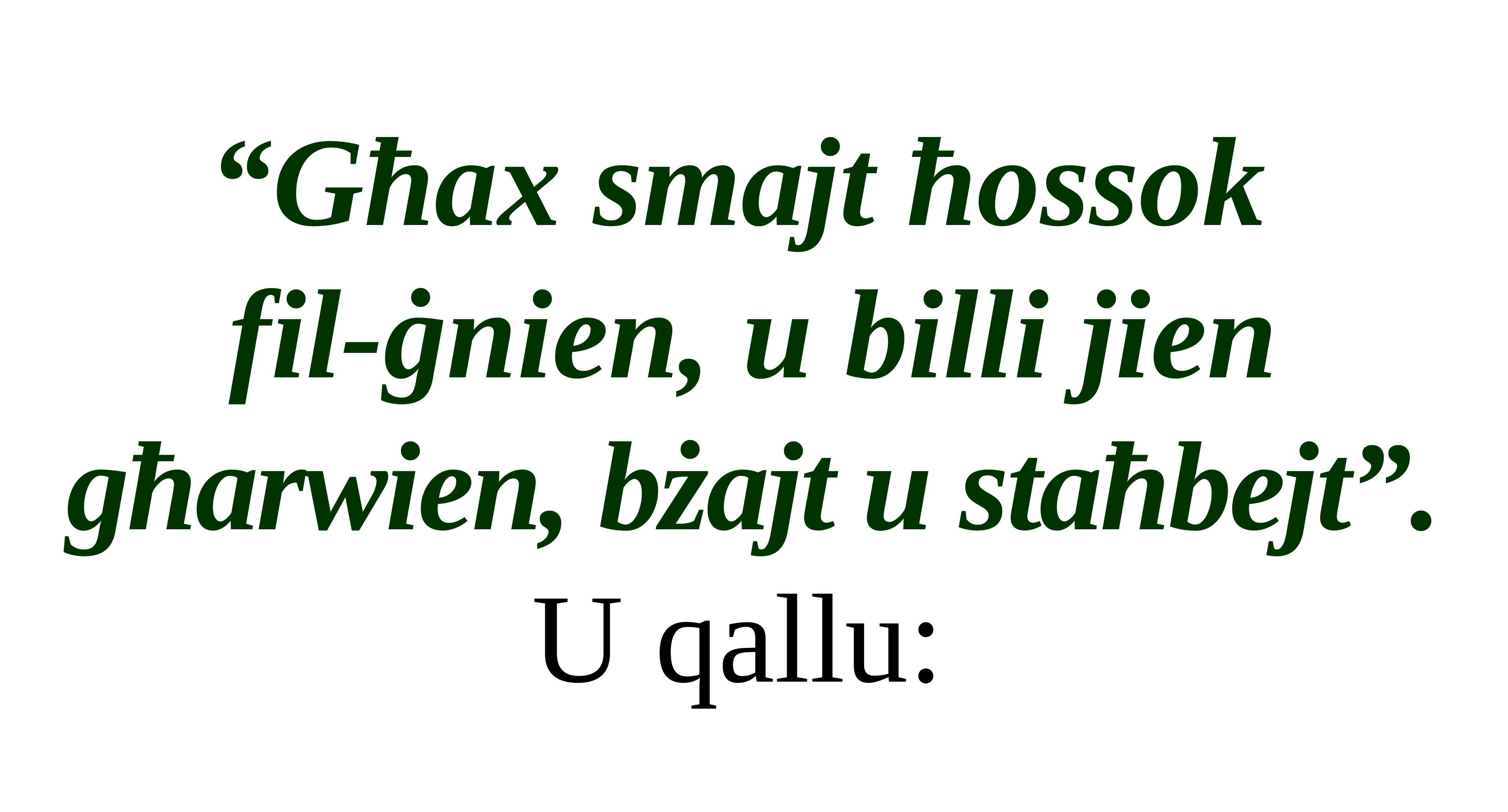

“Għax smajt ħossok
fil-ġnien, u billi jien għarwien, bżajt u staħbejt”.
U qallu: